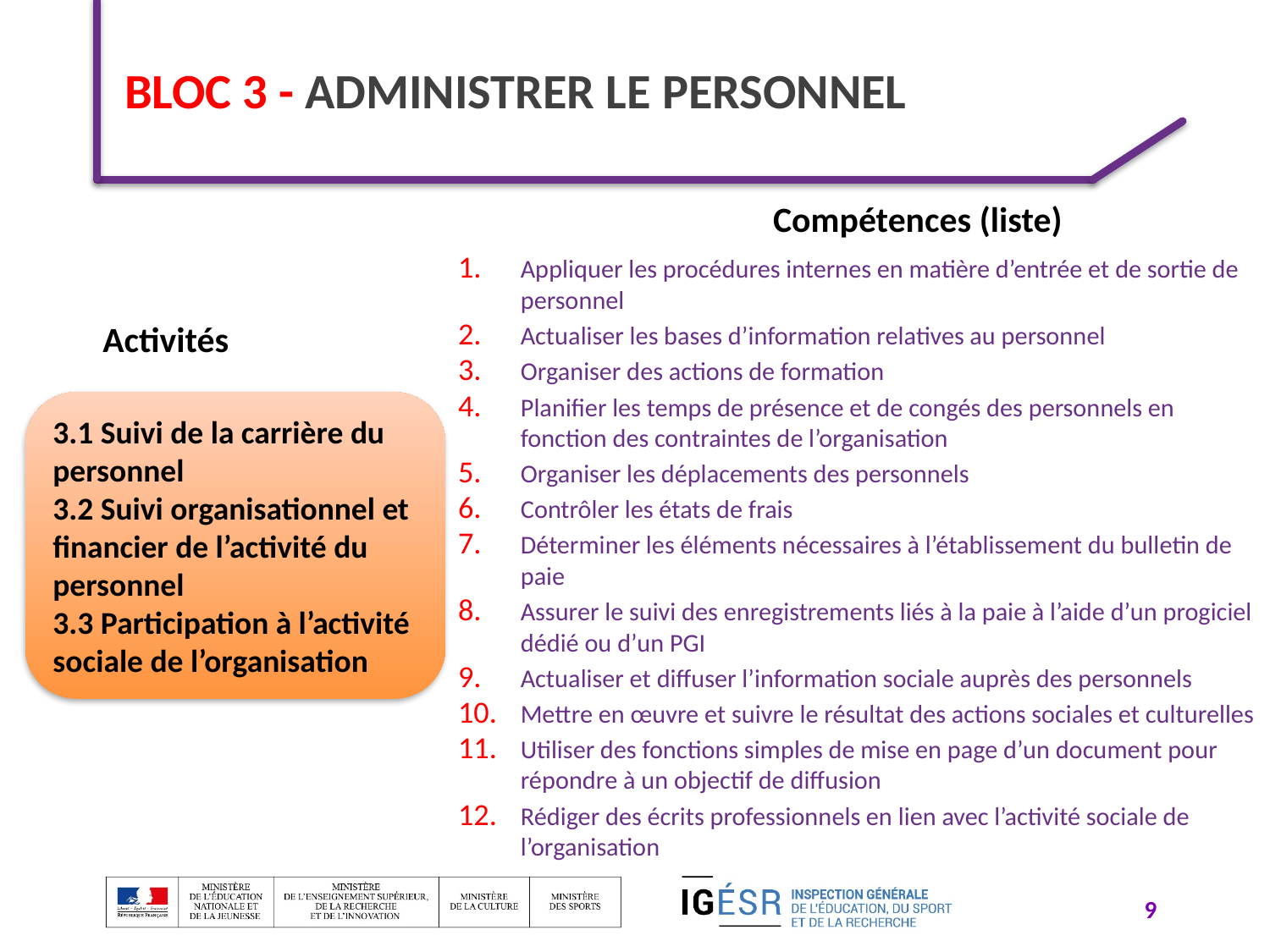

# bloc 3 - Administrer le personnel
Compétences (liste)
Appliquer les procédures internes en matière d’entrée et de sortie de personnel
Actualiser les bases d’information relatives au personnel
Organiser des actions de formation
Planifier les temps de présence et de congés des personnels en fonction des contraintes de l’organisation
Organiser les déplacements des personnels
Contrôler les états de frais
Déterminer les éléments nécessaires à l’établissement du bulletin de paie
Assurer le suivi des enregistrements liés à la paie à l’aide d’un progiciel dédié ou d’un PGI
Actualiser et diffuser l’information sociale auprès des personnels
Mettre en œuvre et suivre le résultat des actions sociales et culturelles
Utiliser des fonctions simples de mise en page d’un document pour répondre à un objectif de diffusion
Rédiger des écrits professionnels en lien avec l’activité sociale de l’organisation

Activités
3.1 Suivi de la carrière du personnel
3.2 Suivi organisationnel et financier de l’activité du personnel
3.3 Participation à l’activité sociale de l’organisation
9